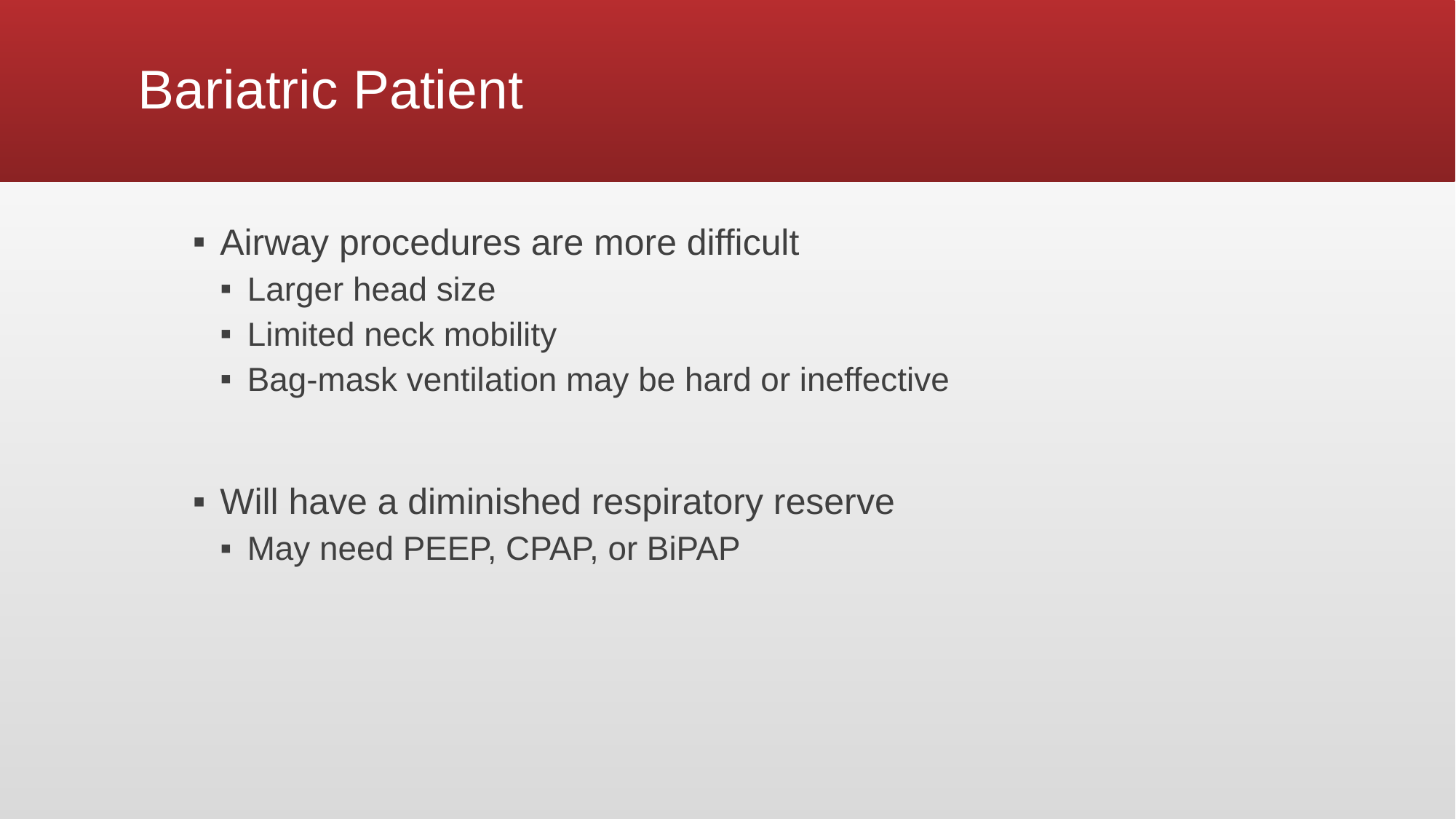

# Bariatric Patient
Airway procedures are more difficult
Larger head size
Limited neck mobility
Bag-mask ventilation may be hard or ineffective

Will have a diminished respiratory reserve
May need PEEP, CPAP, or BiPAP